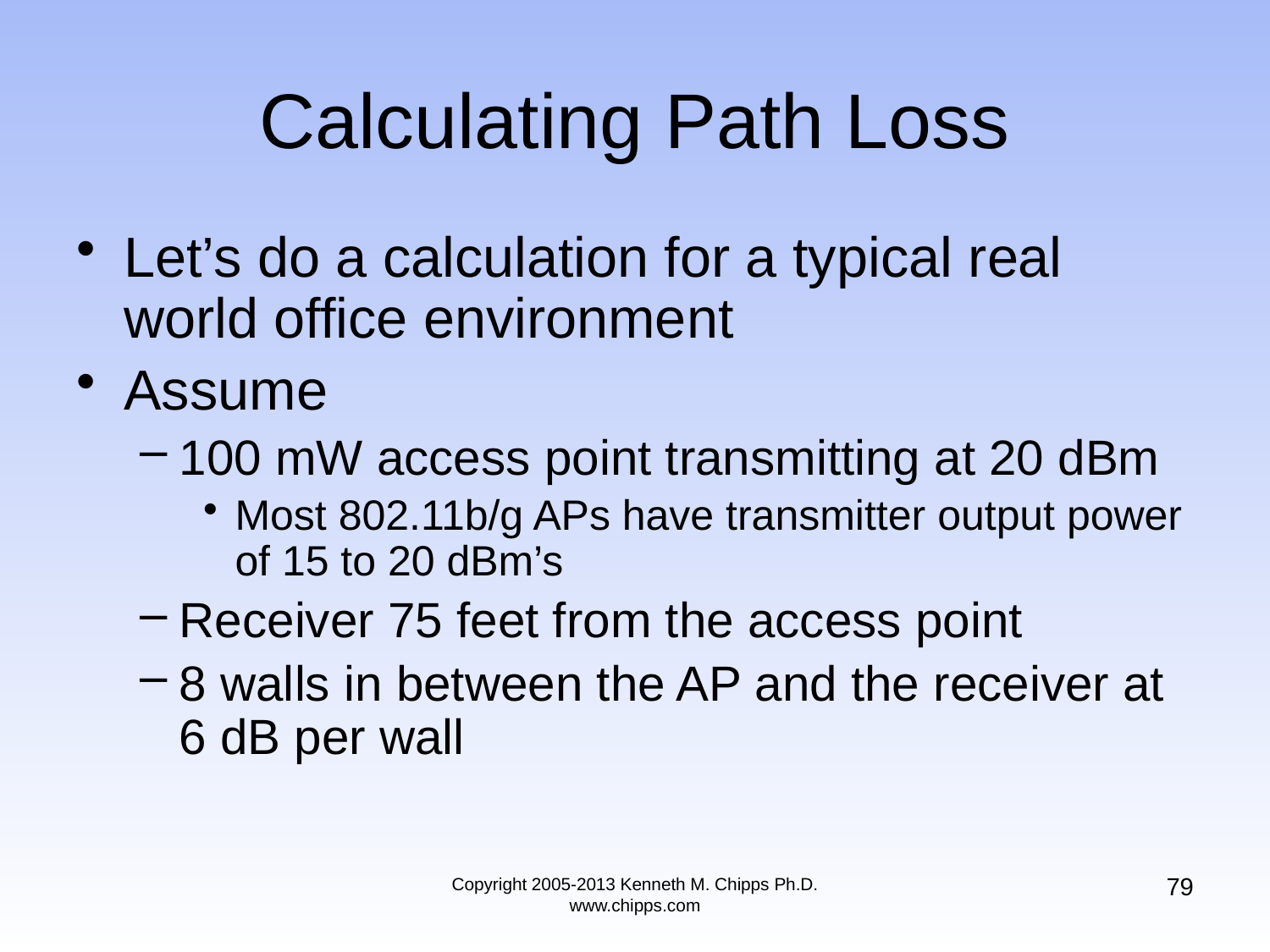

# Calculating Path Loss
Let’s do a calculation for a typical real world office environment
Assume
100 mW access point transmitting at 20 dBm
Most 802.11b/g APs have transmitter output power of 15 to 20 dBm’s
Receiver 75 feet from the access point
8 walls in between the AP and the receiver at 6 dB per wall
79
Copyright 2005-2013 Kenneth M. Chipps Ph.D. www.chipps.com